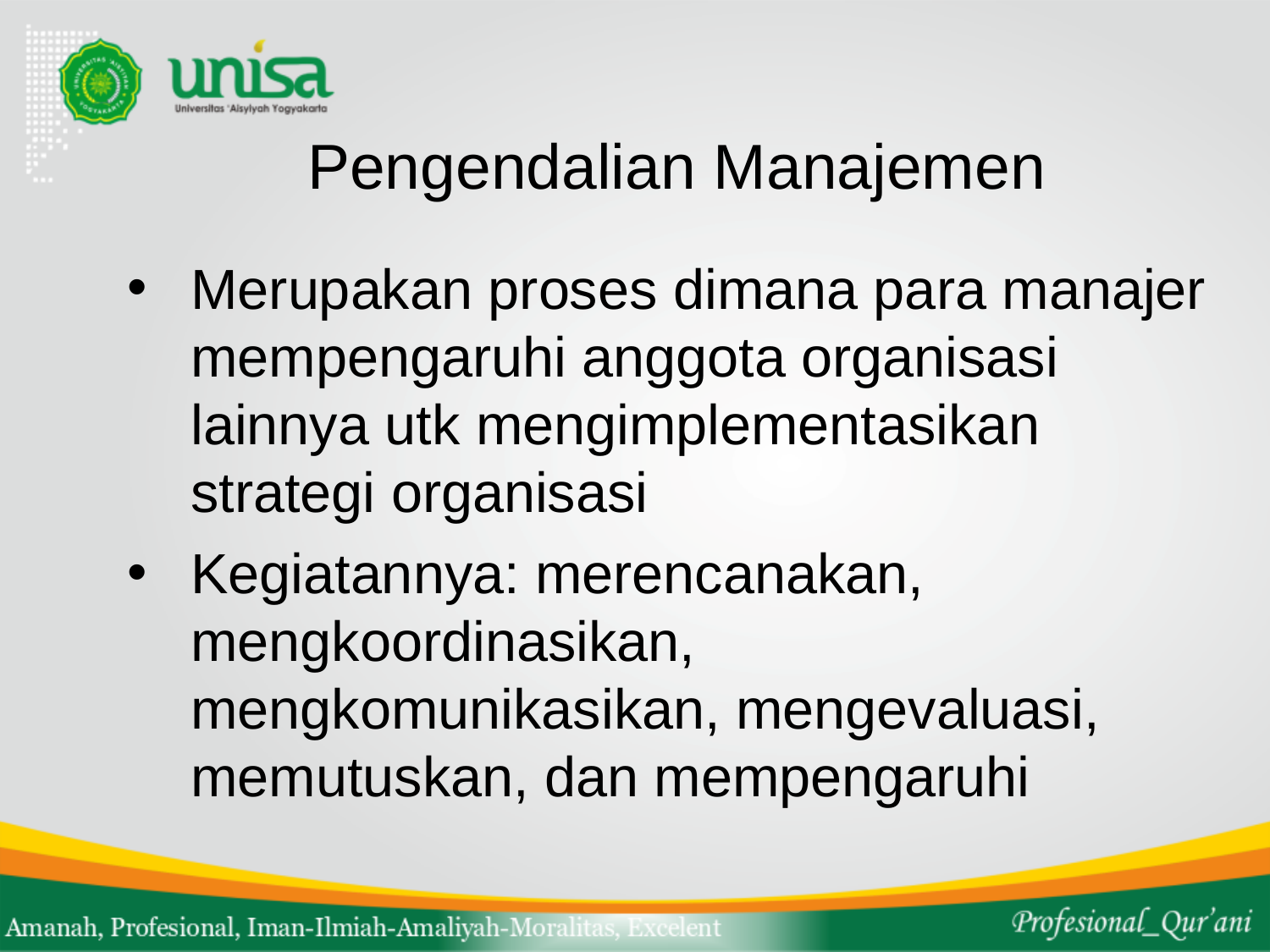

# Pengendalian Manajemen
Merupakan proses dimana para manajer mempengaruhi anggota organisasi lainnya utk mengimplementasikan strategi organisasi
Kegiatannya: merencanakan, mengkoordinasikan, mengkomunikasikan, mengevaluasi, memutuskan, dan mempengaruhi